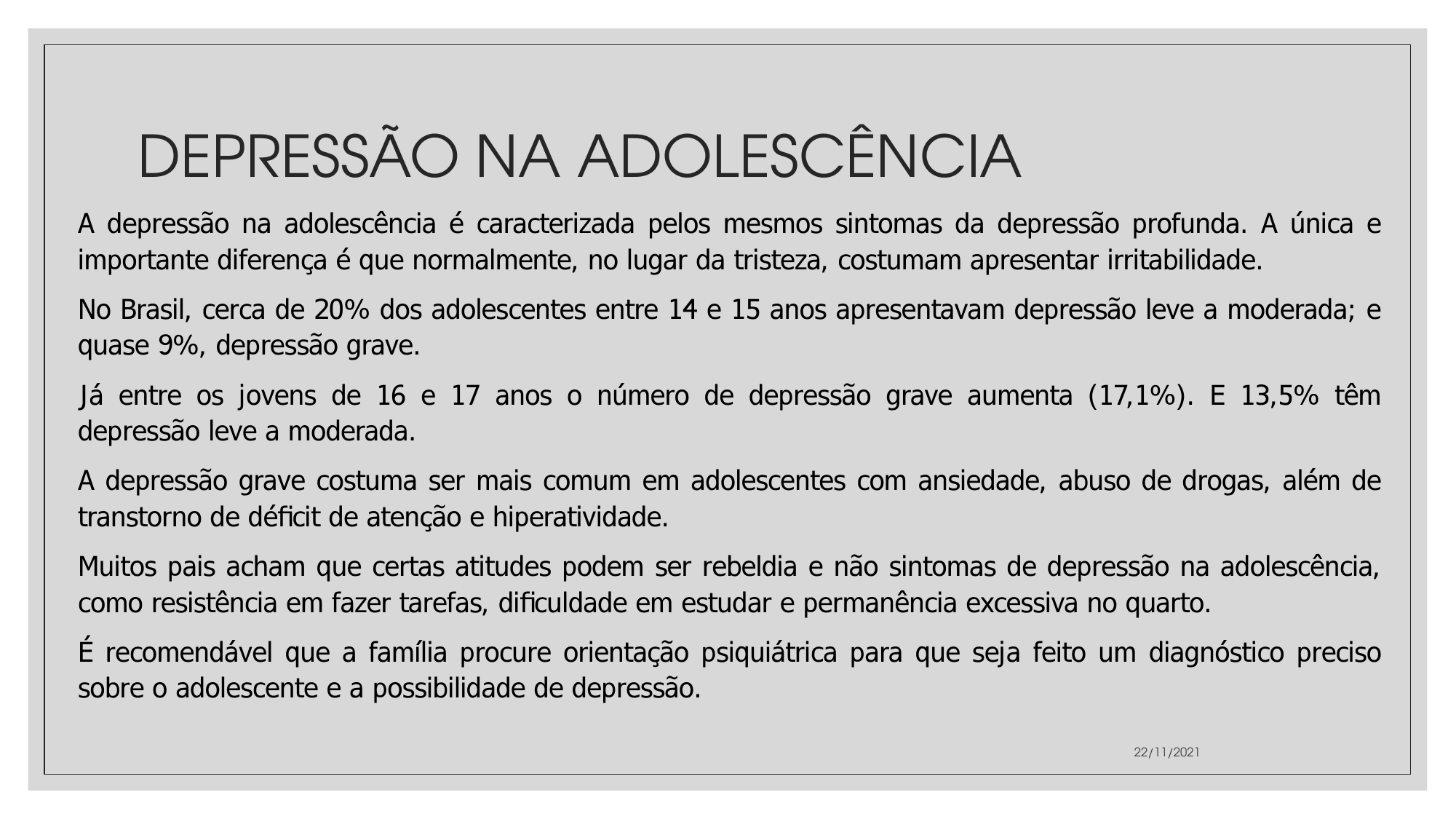

# DEPRESSÃO NA ADOLESCÊNCIA
A depressão na adolescência é caracterizada pelos mesmos sintomas da depressão profunda. A única e importante diferença é que normalmente, no lugar da tristeza, costumam apresentar irritabilidade.
No Brasil, cerca de 20% dos adolescentes entre 14 e 15 anos apresentavam depressão leve a moderada; e quase 9%, depressão grave.
Já entre os jovens de 16 e 17 anos o número de depressão grave aumenta (17,1%). E 13,5% têm depressão leve a moderada.
A depressão grave costuma ser mais comum em adolescentes com ansiedade, abuso de drogas, além de transtorno de déficit de atenção e hiperatividade.
Muitos pais acham que certas atitudes podem ser rebeldia e não sintomas de depressão na adolescência, como resistência em fazer tarefas, dificuldade em estudar e permanência excessiva no quarto.
É recomendável que a família procure orientação psiquiátrica para que seja feito um diagnóstico preciso sobre o adolescente e a possibilidade de depressão.

22/11/2021